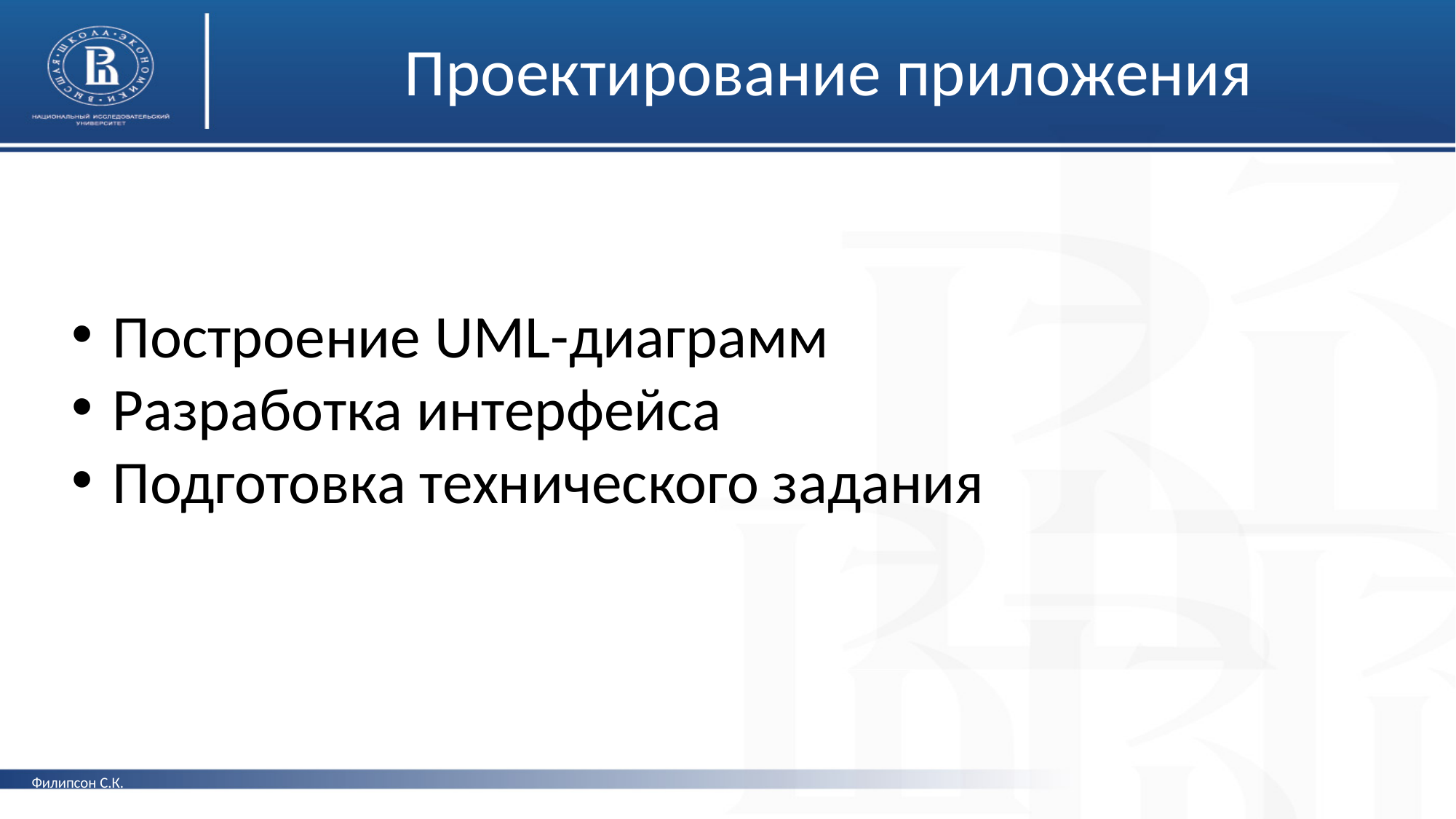

# Проектирование приложения
Построение UML-диаграмм
Разработка интерфейса
Подготовка технического задания
Филипсон С.К.